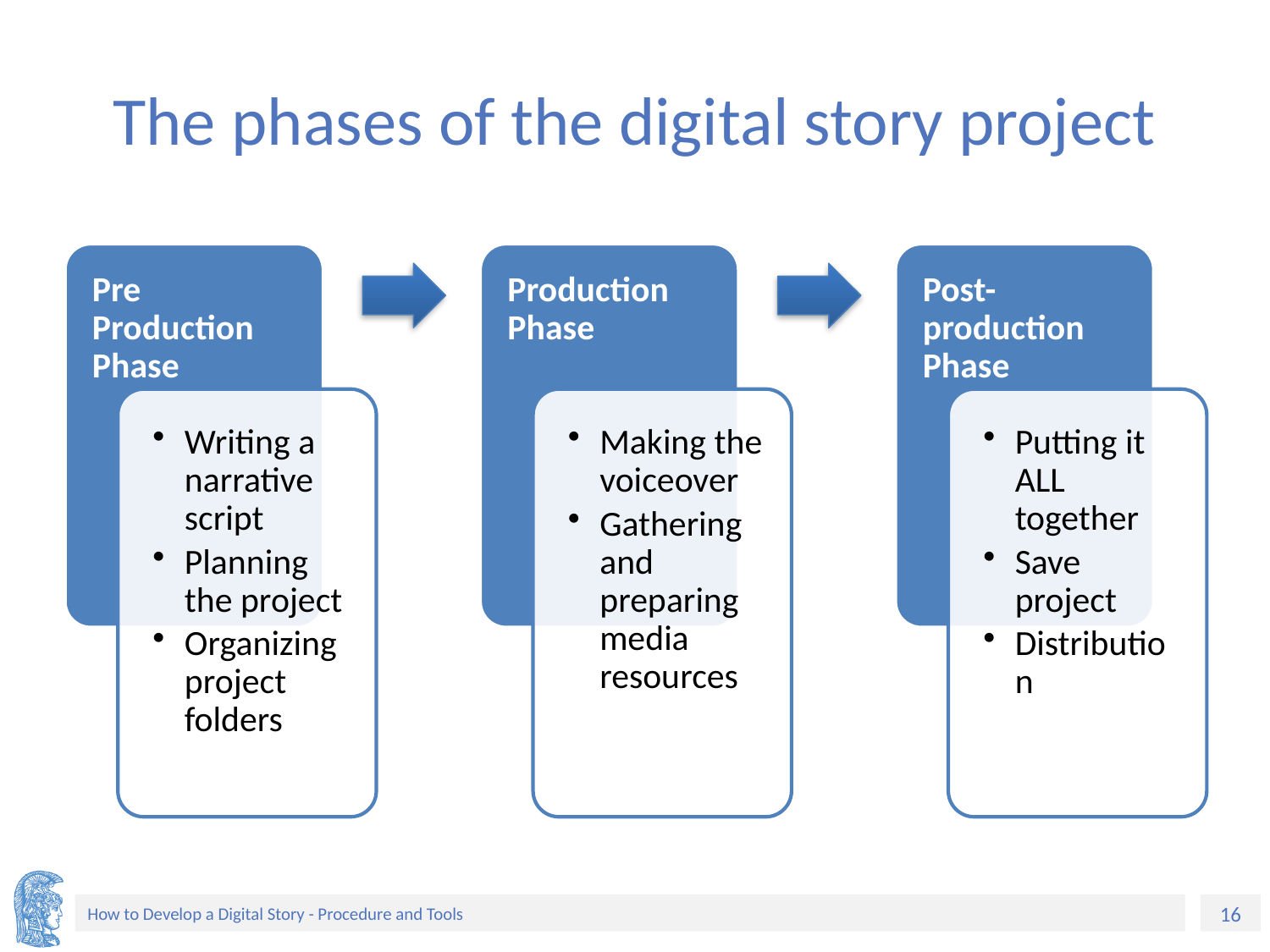

# The phases of the digital story project
Pre Production Phase
Writing a narrative script
Planning the project
Organizing project folders

Production Phase
Making the voiceover
Gathering and preparing media resources

Post-production Phase
Putting it ALL together
Save project
Distribution